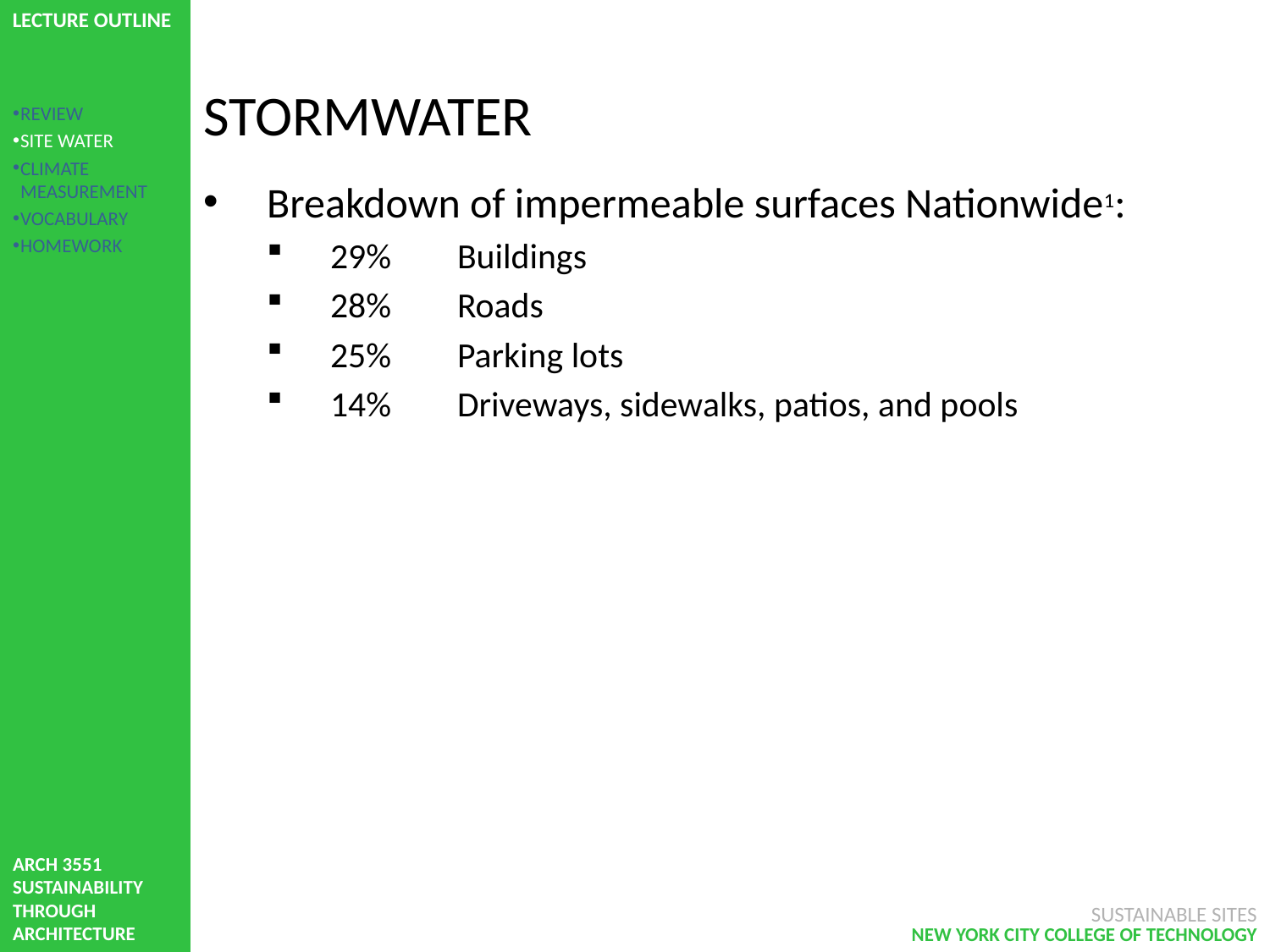

# STORMWATER
REVIEW
SITE WATER
CLIMATE MEASUREMENT
VOCABULARY
HOMEWORK

Breakdown of impermeable surfaces Nationwide1:
29%	Buildings
28%	Roads
25%	Parking lots
14%	Driveways, sidewalks, patios, and pools
SUSTAINABLE SITES